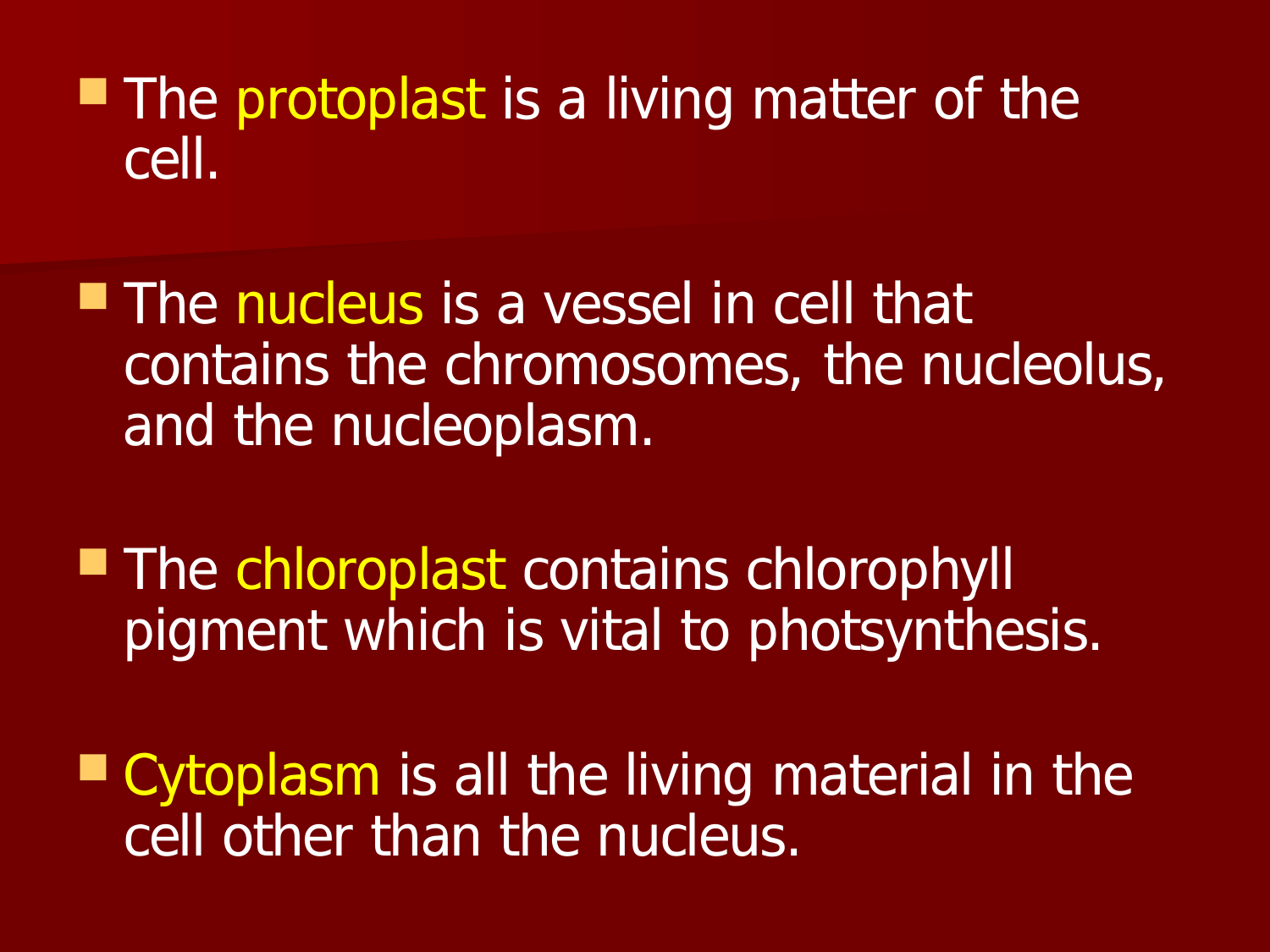

The protoplast is a living matter of the cell.

The nucleus is a vessel in cell that contains the chromosomes, the nucleolus, and the nucleoplasm.

The chloroplast contains chlorophyll pigment which is vital to photsynthesis.

Cytoplasm is all the living material in the cell other than the nucleus.